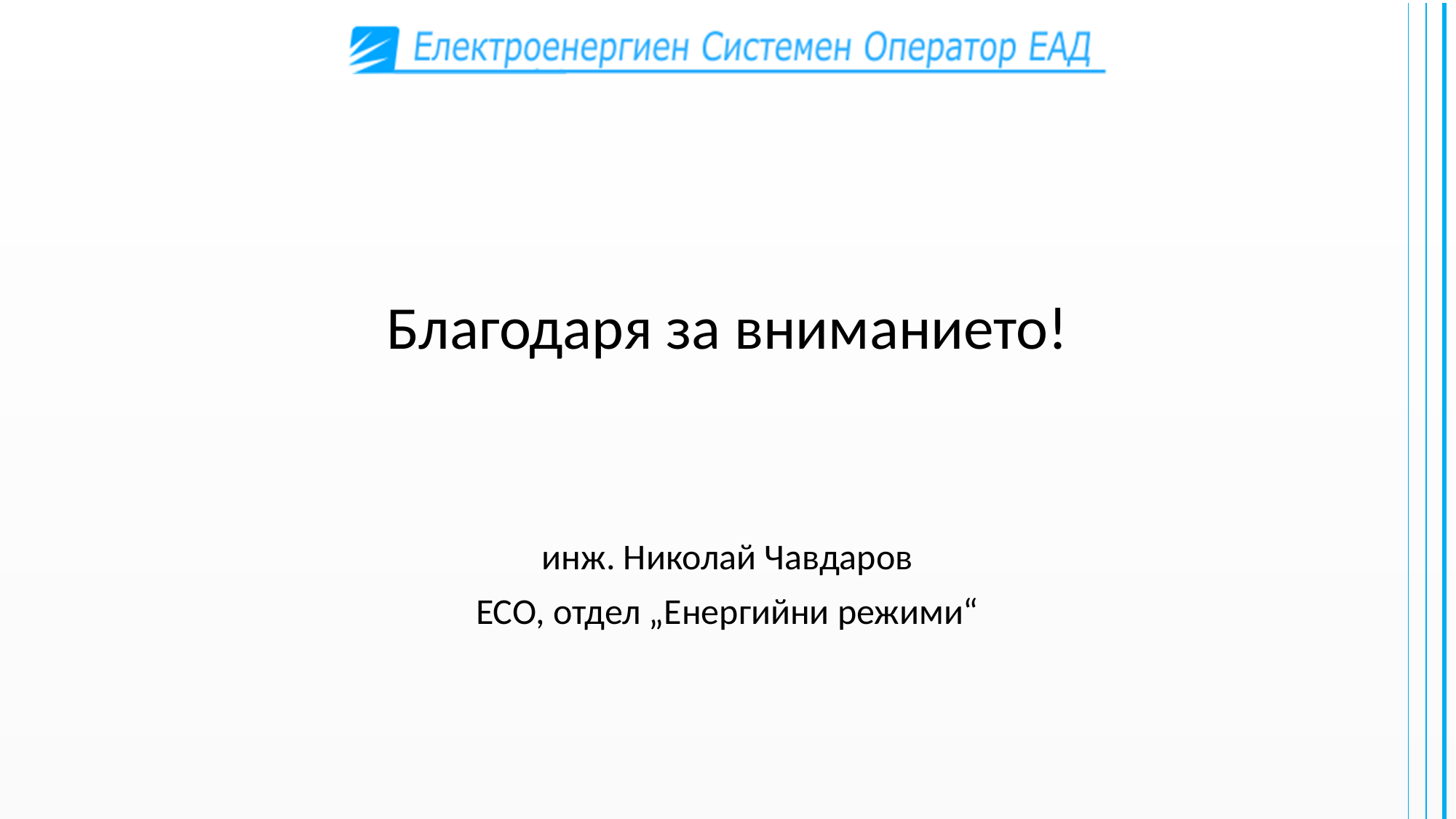

Благодаря за вниманието!

инж. Николай Чавдаров
ЕСО, отдел „Енергийни режими“